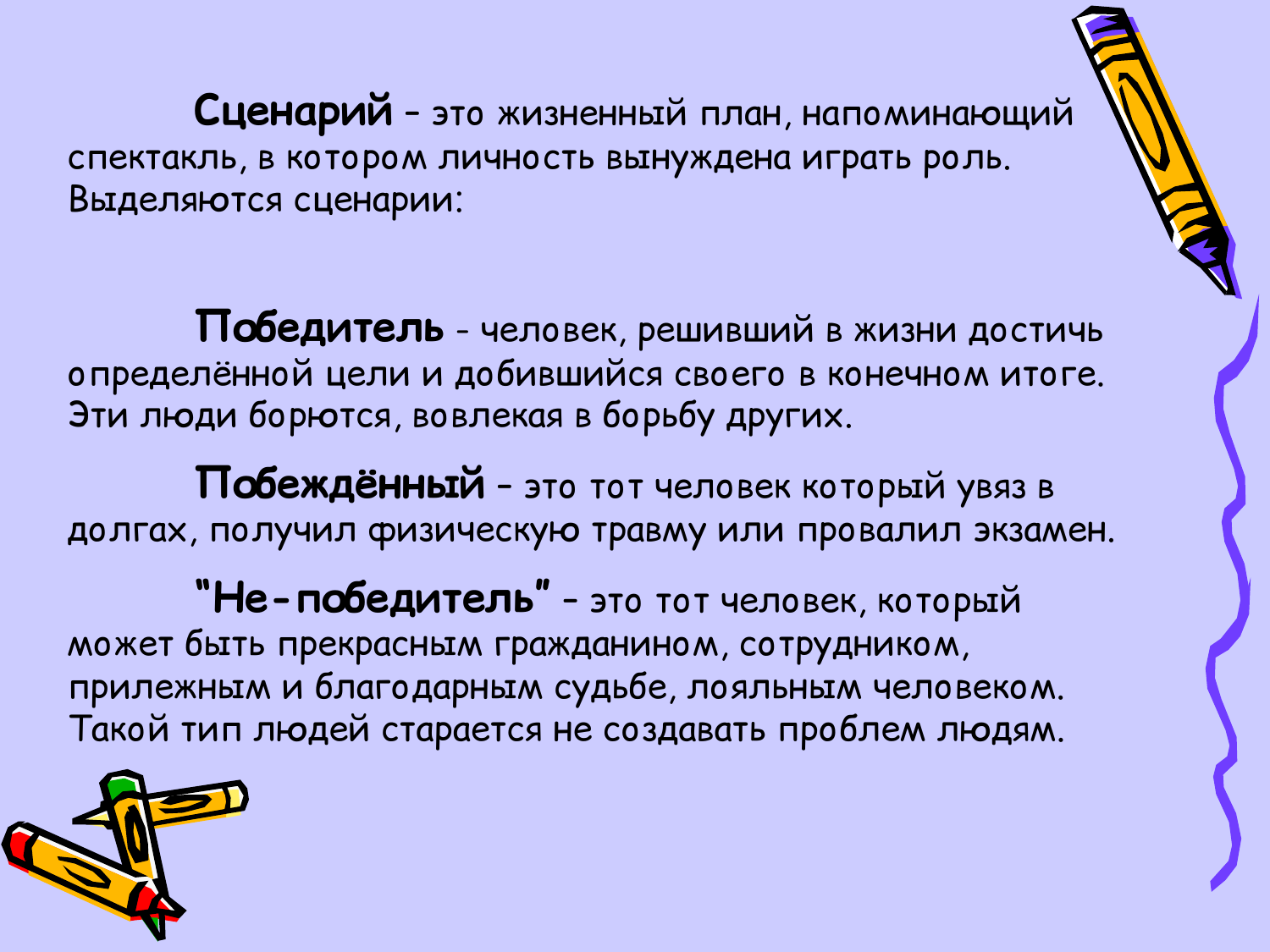

Сценарий – это жизненный план, напоминающий спектакль, в котором личность вынуждена играть роль. Выделяются сценарии:

	Победитель - человек, решивший в жизни достичь определённой цели и добившийся своего в конечном итоге. Эти люди борются, вовлекая в борьбу других.
	Побеждённый – это тот человек который увяз в долгах, получил физическую травму или провалил экзамен.
	“Не-победитель” – это тот человек, который может быть прекрасным гражданином, сотрудником, прилежным и благодарным судьбе, лояльным человеком. Такой тип людей старается не создавать проблем людям.